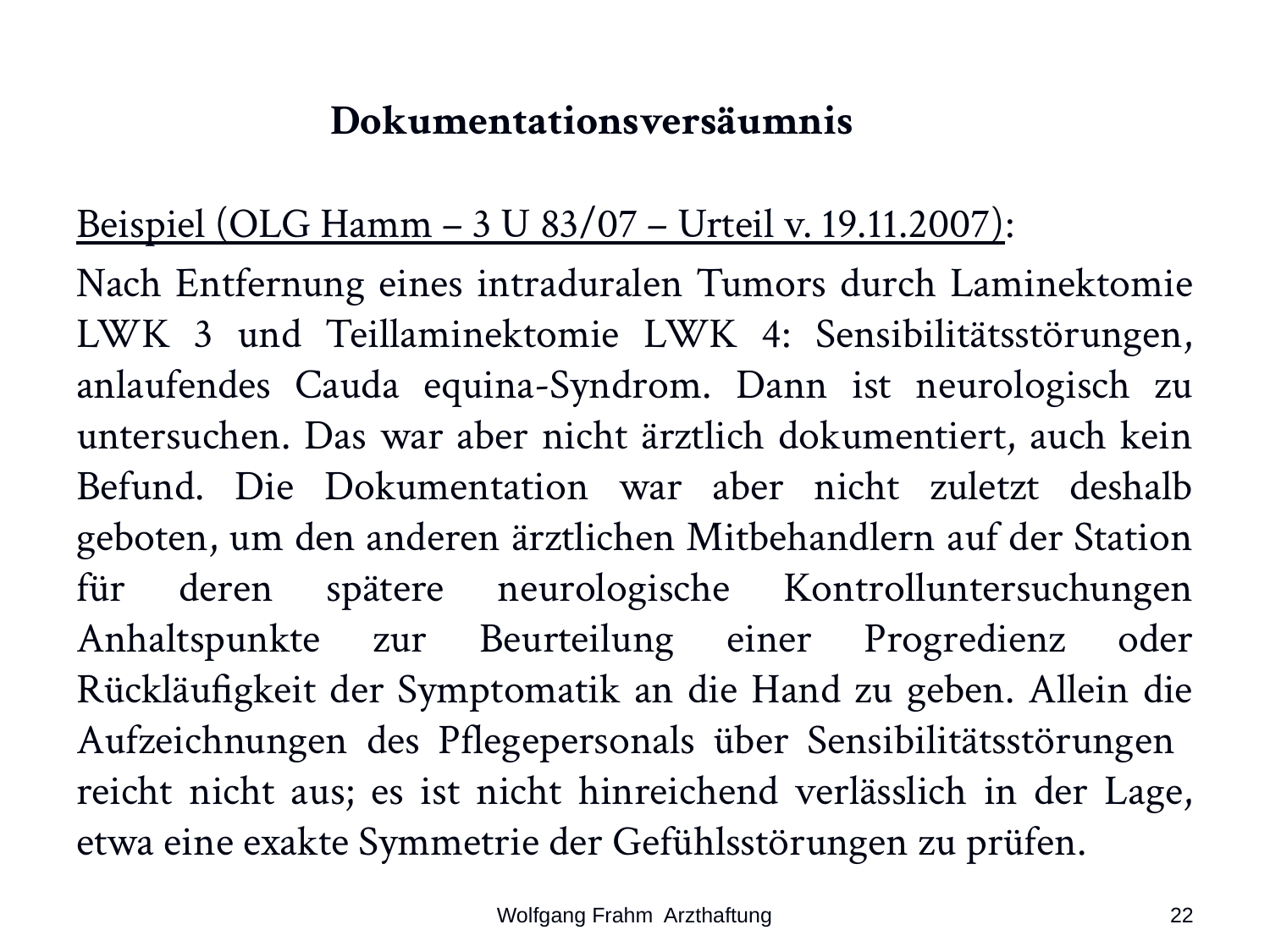

# Dokumentationsversäumnis
Beispiel (OLG Hamm – 3 U 83/07 – Urteil v. 19.11.2007):
Nach Entfernung eines intraduralen Tumors durch Laminektomie LWK 3 und Teillaminektomie LWK 4: Sensibilitätsstörungen, anlaufendes Cauda equina-Syndrom. Dann ist neurologisch zu untersuchen. Das war aber nicht ärztlich dokumentiert, auch kein Befund. Die Dokumentation war aber nicht zuletzt deshalb geboten, um den anderen ärztlichen Mitbehandlern auf der Station für deren spätere neurologische Kontrolluntersuchungen Anhaltspunkte zur Beurteilung einer Progredienz oder Rückläufigkeit der Symptomatik an die Hand zu geben. Allein die Aufzeichnungen des Pflegepersonals über Sensibilitätsstörungen  reicht nicht aus; es ist nicht hinreichend verlässlich in der Lage, etwa eine exakte Symmetrie der Gefühlsstörungen zu prüfen.
Wolfgang Frahm  Arzthaftung
22